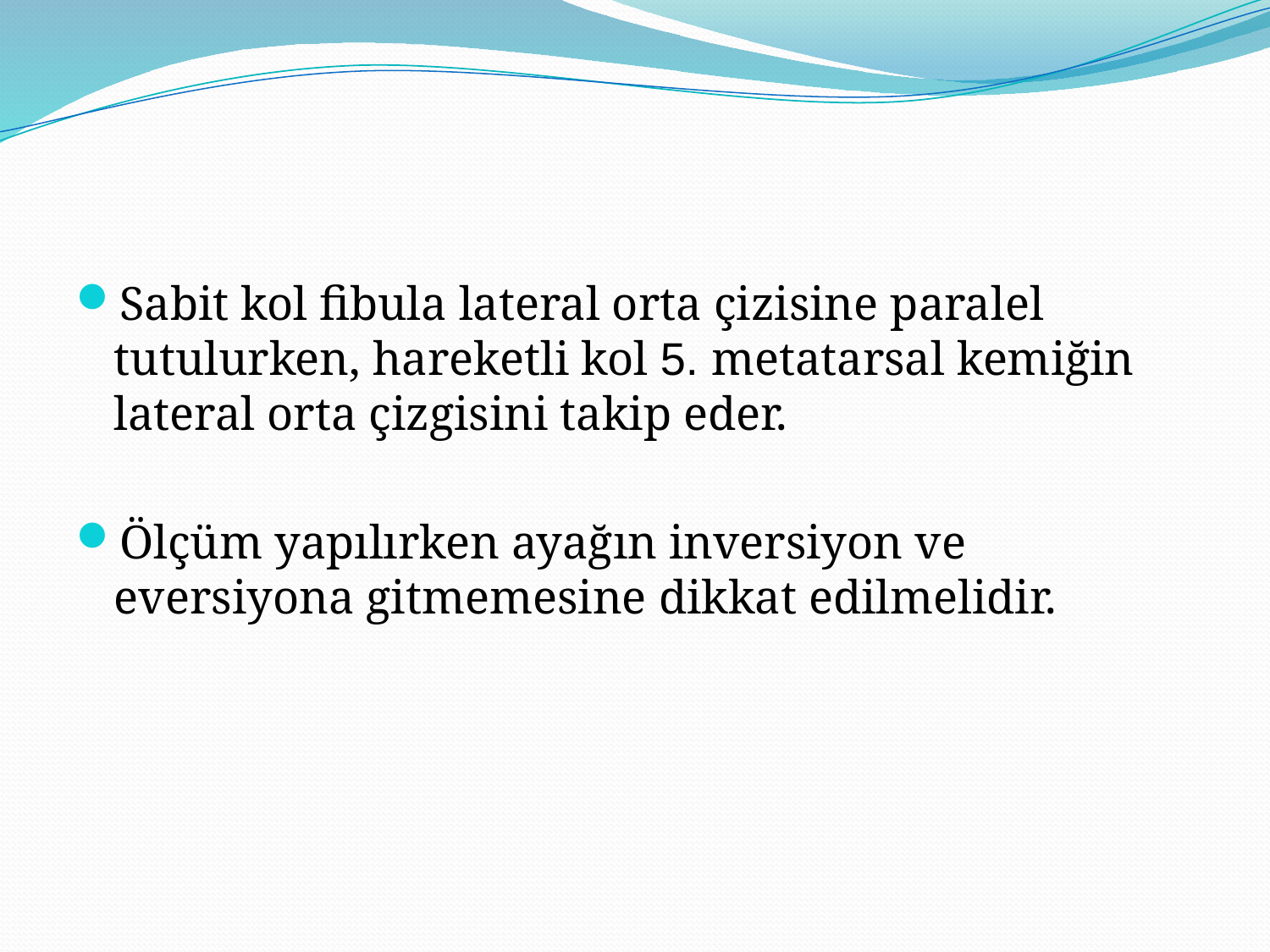

#
Sabit kol fibula lateral orta çizisine paralel tutulurken, hareketli kol 5. metatarsal kemiğin lateral orta çizgisini takip eder.

Ölçüm yapılırken ayağın inversiyon ve eversiyona gitmemesine dikkat edilmelidir.